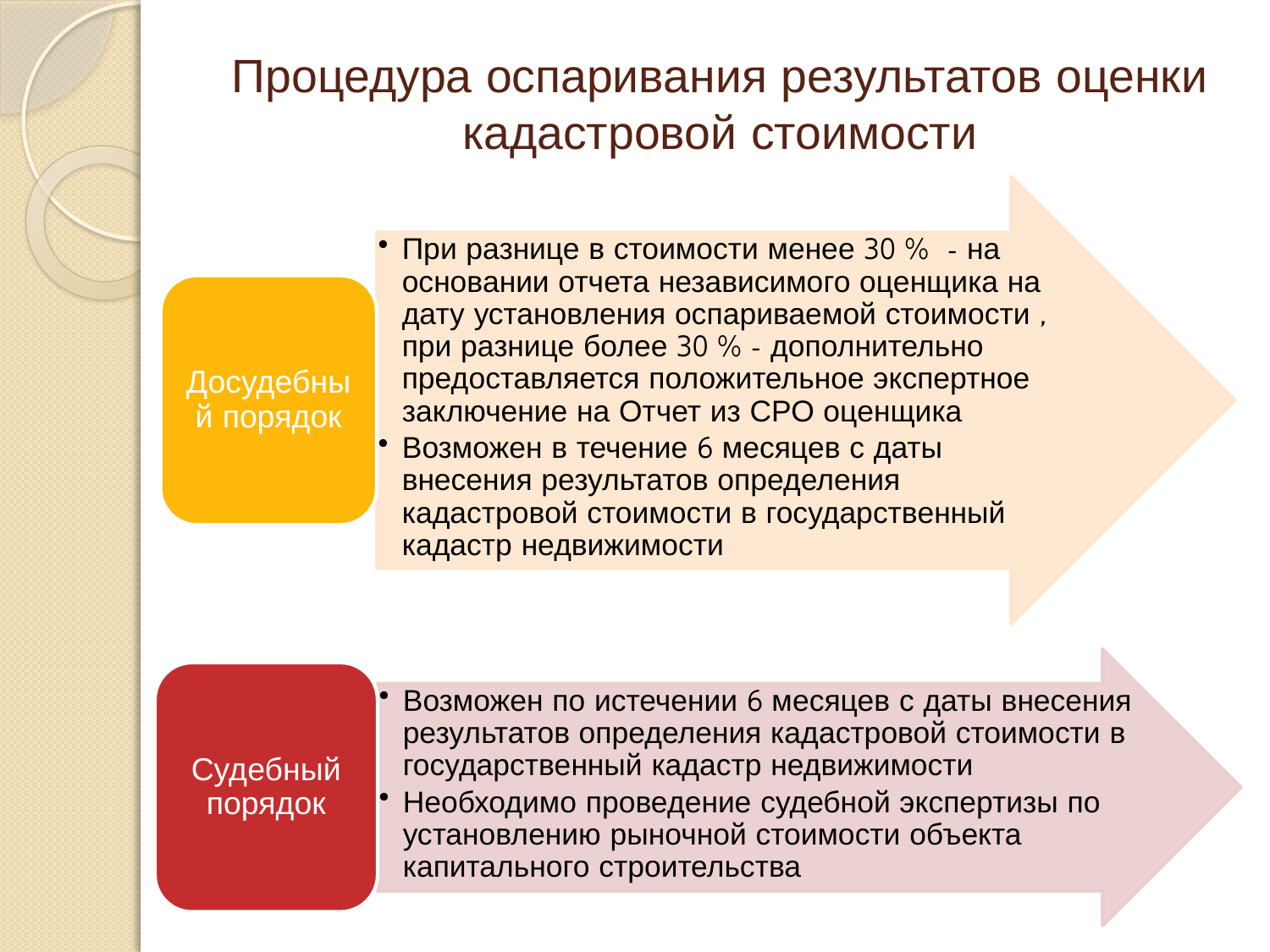

# Процедура оспаривания результатов оценки кадастровой стоимости
При разнице в стоимости менее 30 %  - на основании отчета независимого оценщика на дату установления оспариваемой стоимости , при разнице более 30 % - дополнительно предоставляется положительное экспертное заключение на Отчет из СРО оценщика
Возможен в течение 6 месяцев с даты внесения результатов определения кадастровой стоимости в государственный кадастр недвижимости
Досудебный порядок
Возможен по истечении 6 месяцев с даты внесения результатов определения кадастровой стоимости в государственный кадастр недвижимости
Необходимо проведение судебной экспертизы по установлению рыночной стоимости объекта капитального строительства
Судебный порядок